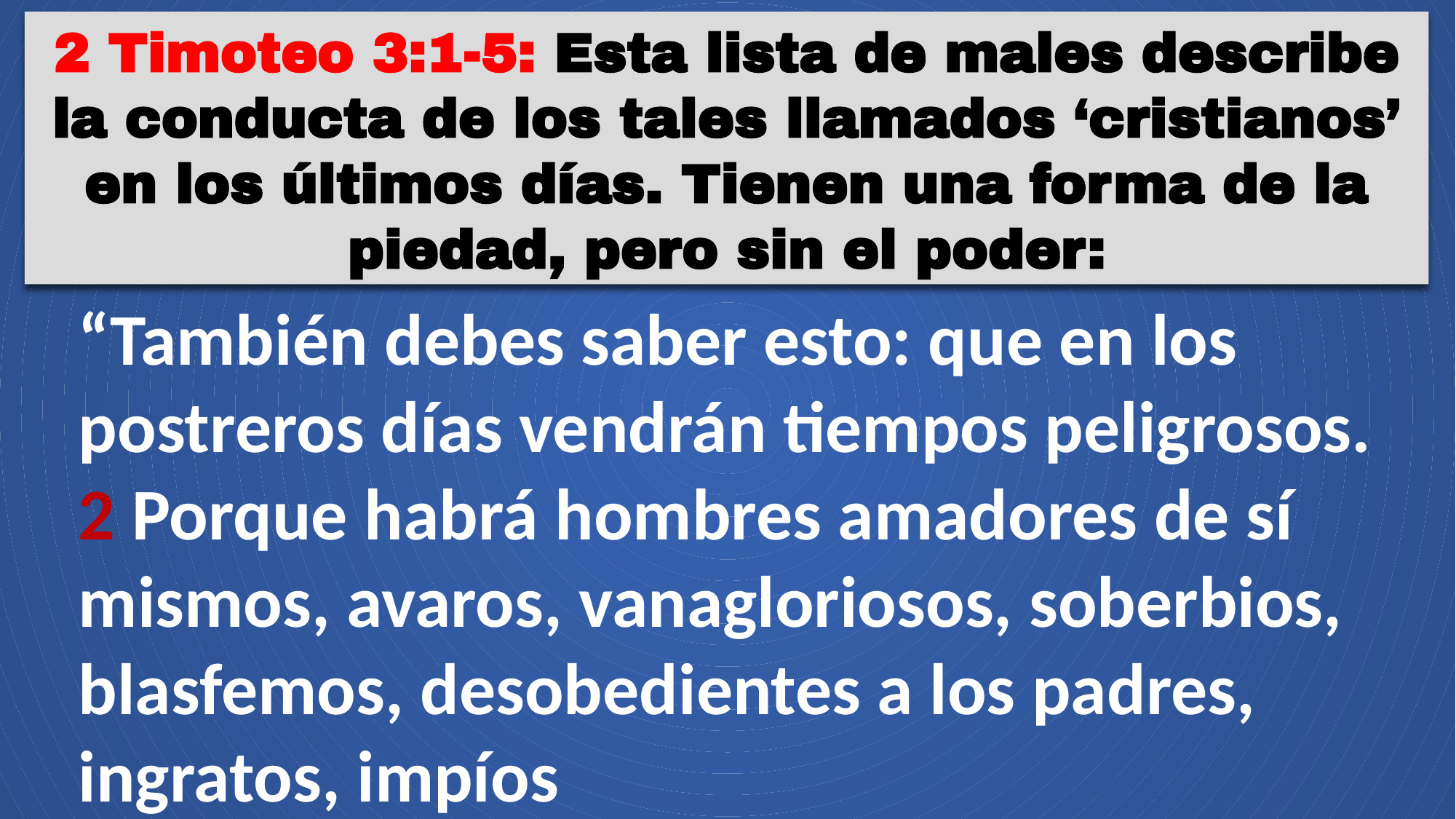

2 Timoteo 3:1-5: Esta lista de males describe la conducta de los tales llamados ‘cristianos’ en los últimos días. Tienen una forma de la piedad, pero sin el poder:
“También debes saber esto: que en los postreros días vendrán tiempos peligrosos. 2 Porque habrá hombres amadores de sí mismos, avaros, vanagloriosos, soberbios, blasfemos, desobedientes a los padres, ingratos, impíos